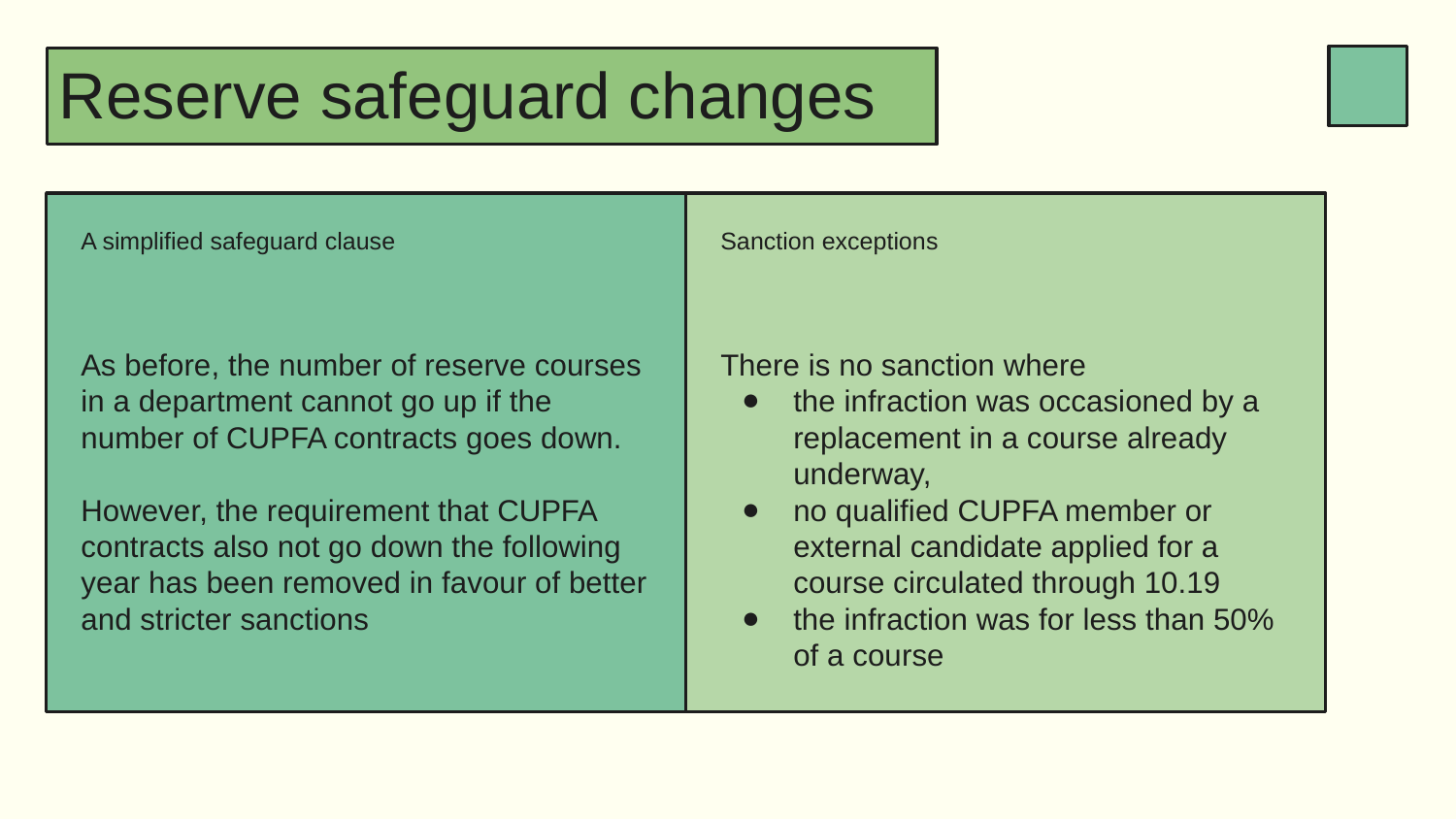

# Reserve safeguard changes
A simplified safeguard clause
Sanction exceptions
As before, the number of reserve courses in a department cannot go up if the number of CUPFA contracts goes down.

However, the requirement that CUPFA contracts also not go down the following year has been removed in favour of better and stricter sanctions

There is no sanction where
the infraction was occasioned by a replacement in a course already underway,
no qualified CUPFA member or external candidate applied for a course circulated through 10.19
the infraction was for less than 50% of a course